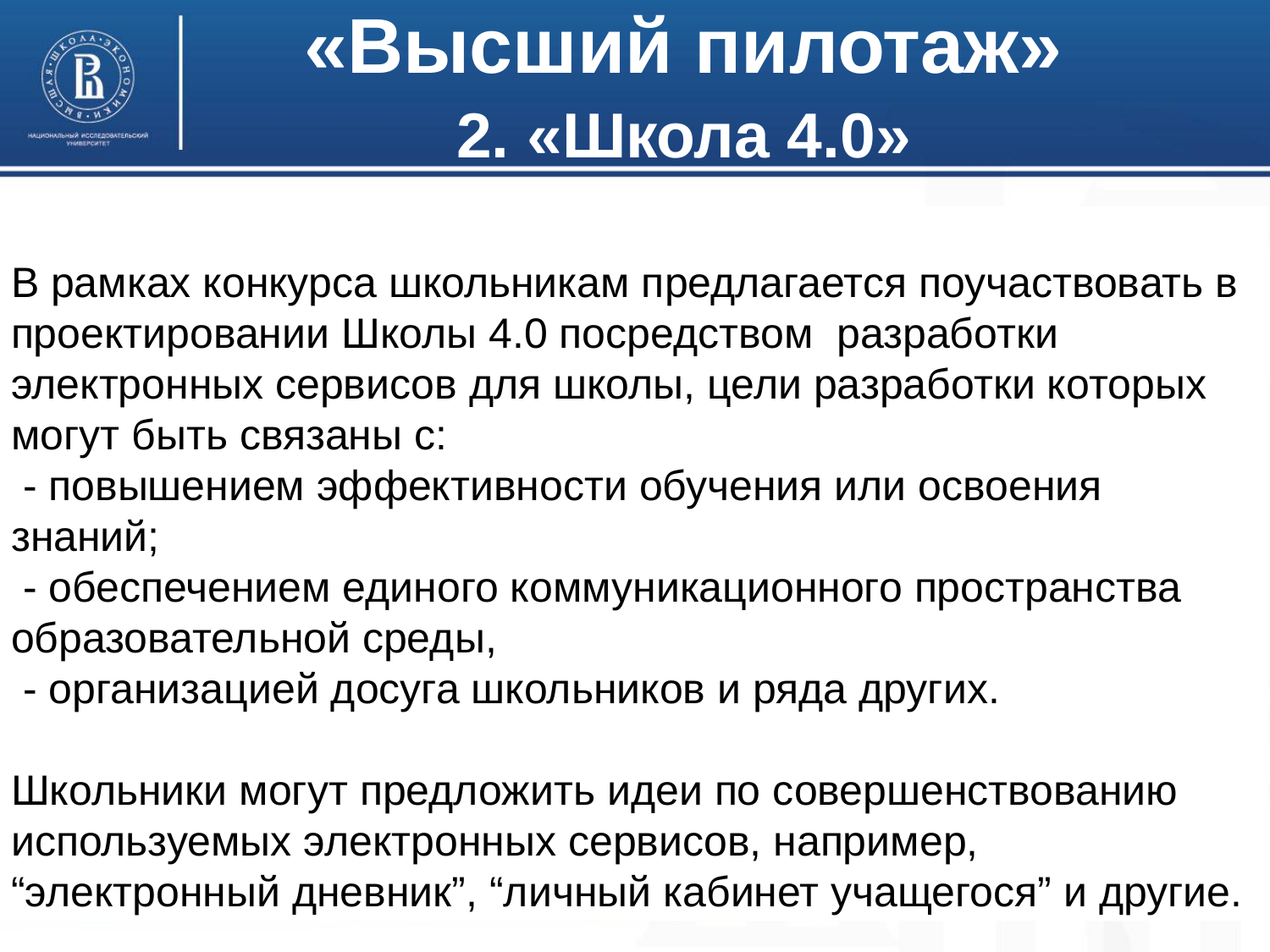

«Высший пилотаж»
2. «Школа 4.0»

В рамках конкурса школьникам предлагается поучаствовать в проектировании Школы 4.0 посредством  разработки электронных сервисов для школы, цели разработки которых могут быть связаны с:
 - повышением эффективности обучения или освоения знаний;
 - обеспечением единого коммуникационного пространства образовательной среды,
 - организацией досуга школьников и ряда других.

Школьники могут предложить идеи по совершенствованию используемых электронных сервисов, например,  “электронный дневник”, “личный кабинет учащегося” и другие.